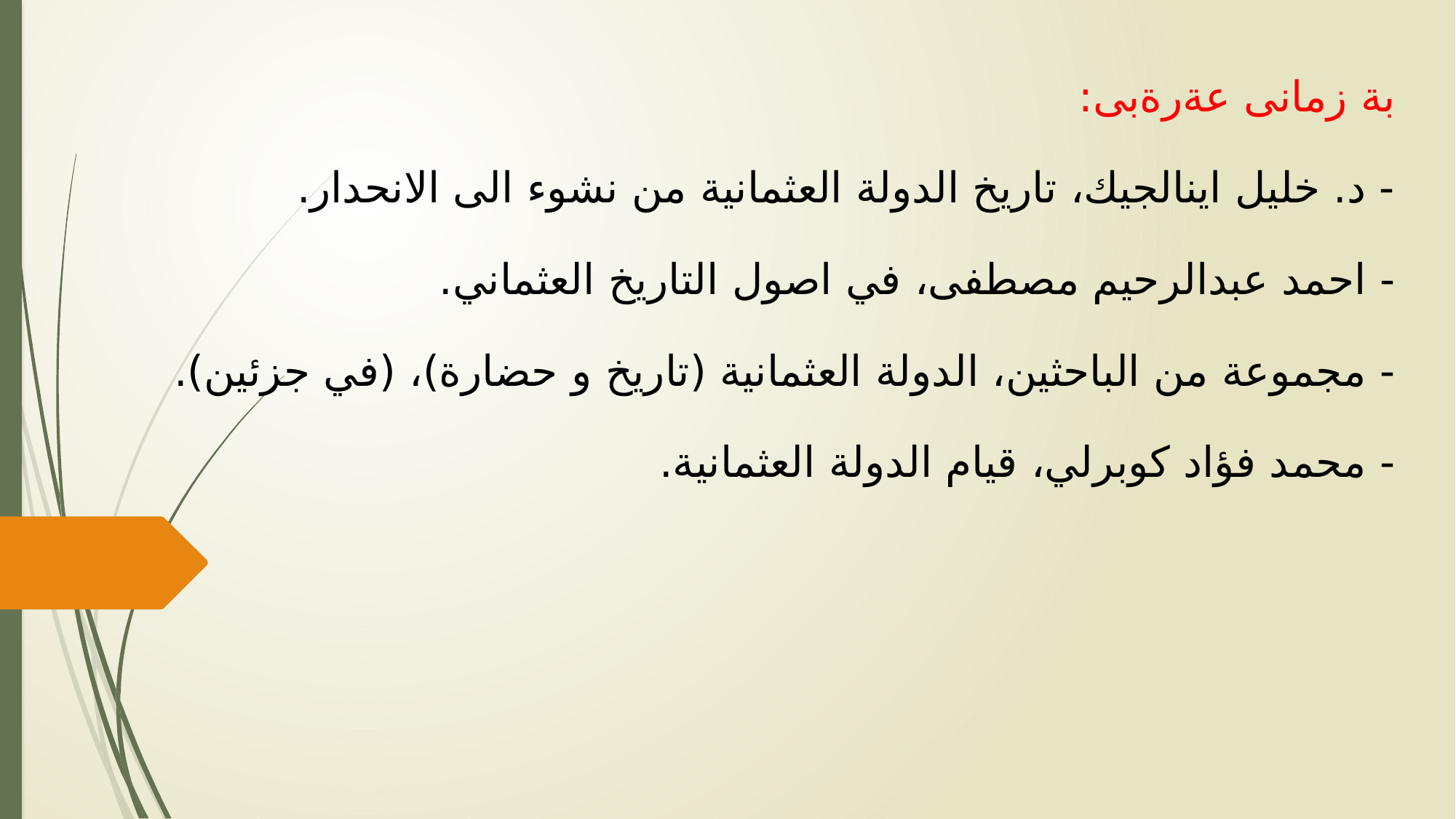

بة زمانى عةرةبى:
- د. خليل اينالجيك، تاريخ الدولة العثمانية من نشوء الى الانحدار.
- احمد عبدالرحيم مصطفى، في اصول التاريخ العثماني.
- مجموعة من الباحثين، الدولة العثمانية (تاريخ و حضارة)، (في جزئين).
- محمد فؤاد كوبرلي، قيام الدولة العثمانية.